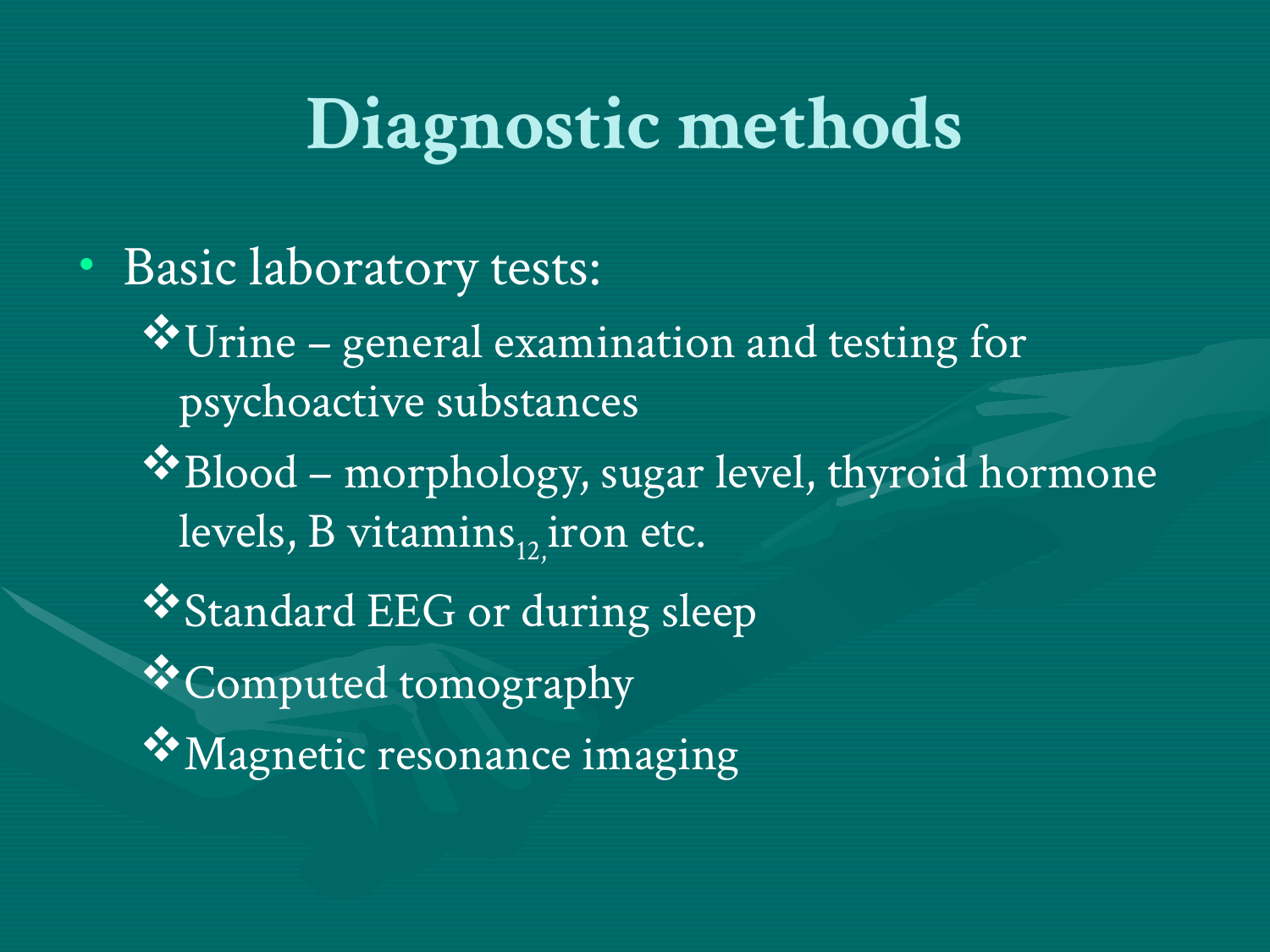

Diagnostic methods
Basic laboratory tests:
Urine – general examination and testing for psychoactive substances
Blood – morphology, sugar level, thyroid hormone levels, B vitamins12,iron etc.
Standard EEG or during sleep
Computed tomography
Magnetic resonance imaging